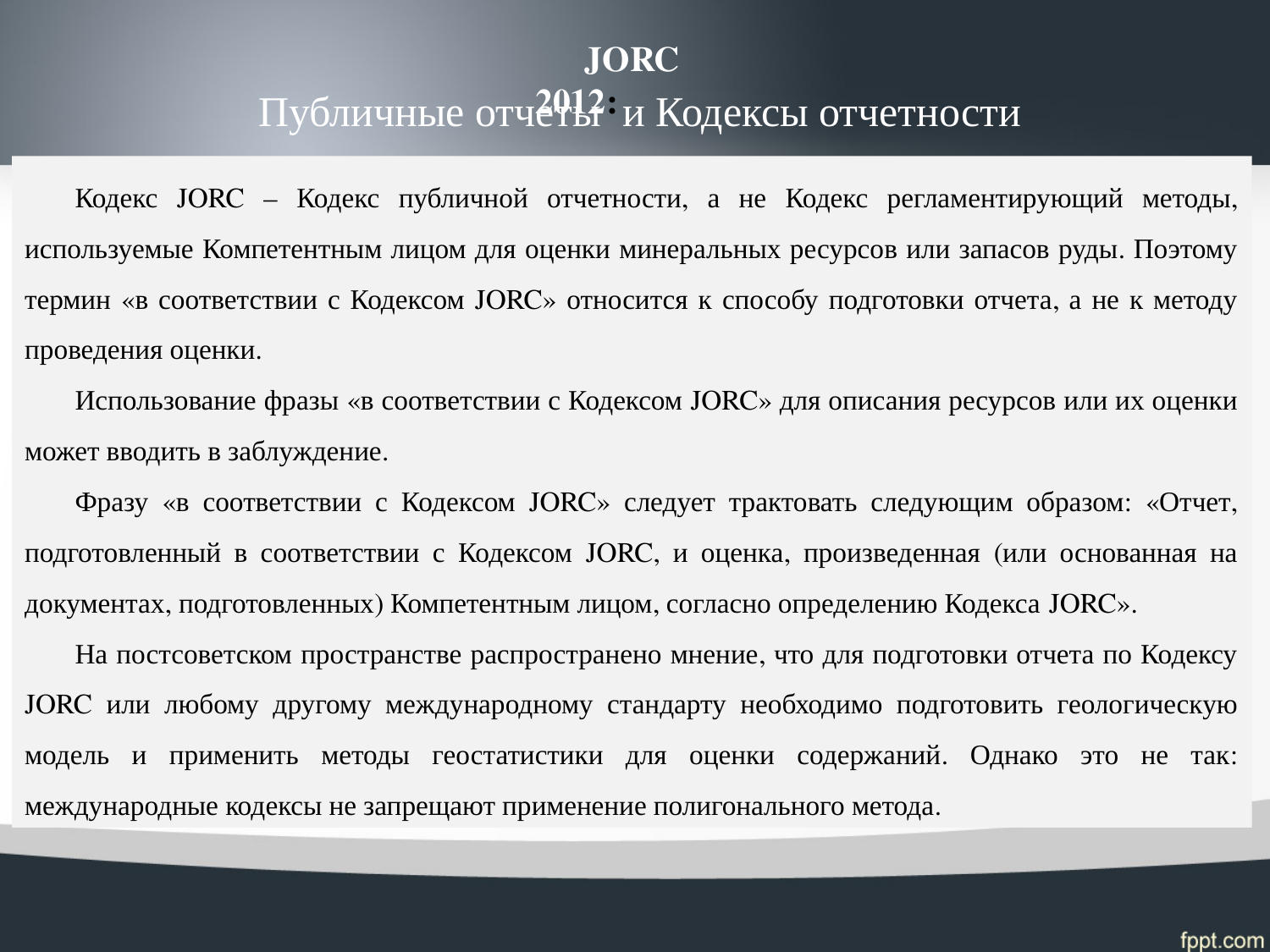

JORC 2012:
Публичные отчеты  и Кодексы отчетности
Кодекс JORC – Кодекс публичной отчетности, а не Кодекс регламентирующий методы, используемые Компетентным лицом для оценки минеральных ресурсов или запасов руды. Поэтому термин «в соответствии с Кодексом JORC» относится к способу подготовки отчета, а не к методу проведения оценки.
Использование фразы «в соответствии с Кодексом JORC» для описания ресурсов или их оценки может вводить в заблуждение.
Фразу «в соответствии с Кодексом JORC» следует трактовать следующим образом: «Отчет, подготовленный в соответствии с Кодексом JORC, и оценка, произведенная (или основанная на документах, подготовленных) Компетентным лицом, согласно определению Кодекса JORC».
На постсоветском пространстве распространено мнение, что для подготовки отчета по Кодексу JORC или любому другому международному стандарту необходимо подготовить геологическую модель и применить методы геостатистики для оценки содержаний. Однако это не так: международные кодексы не запрещают применение полигонального метода.